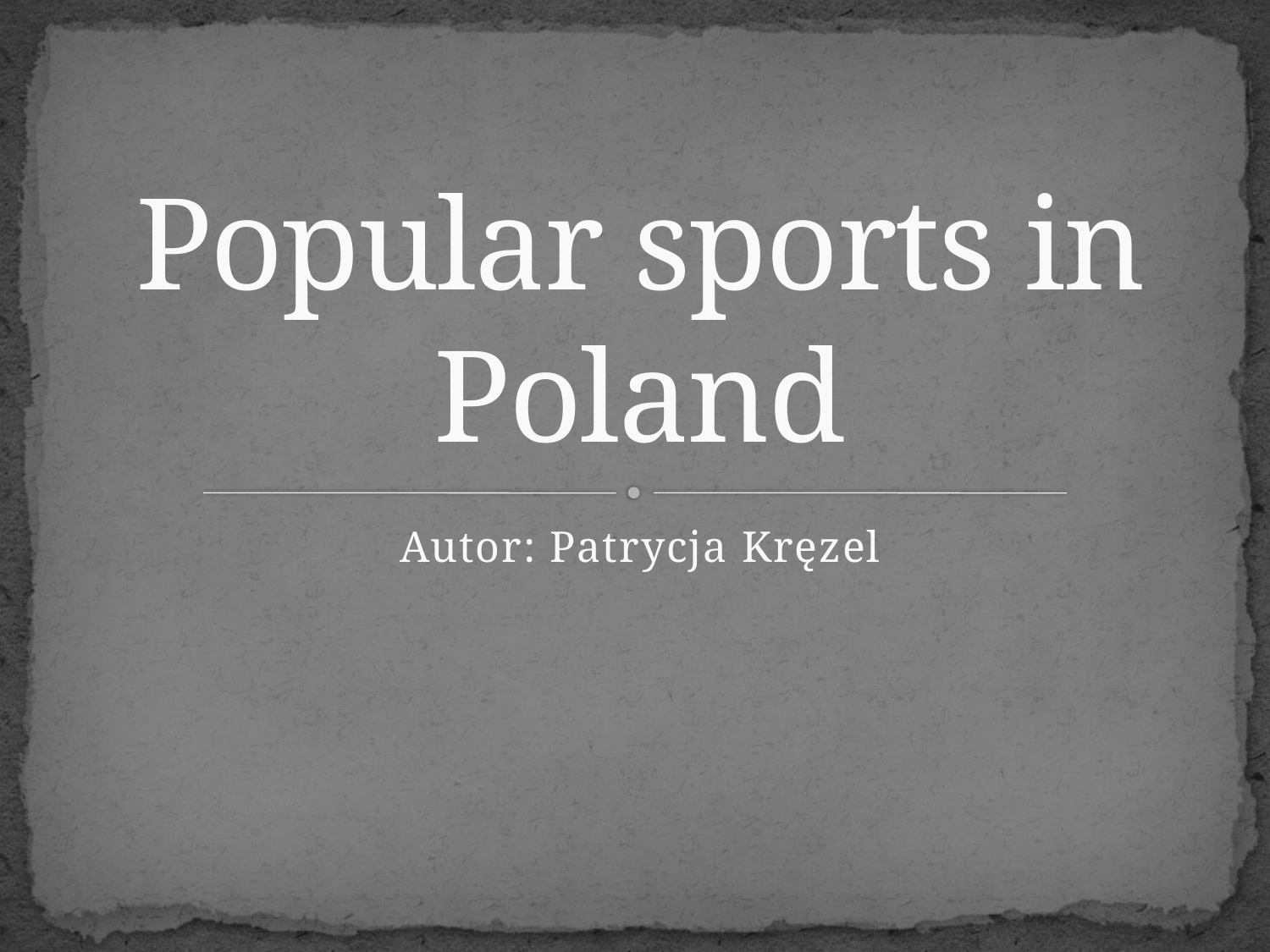

# Popular sports in Poland
Autor: Patrycja Kręzel